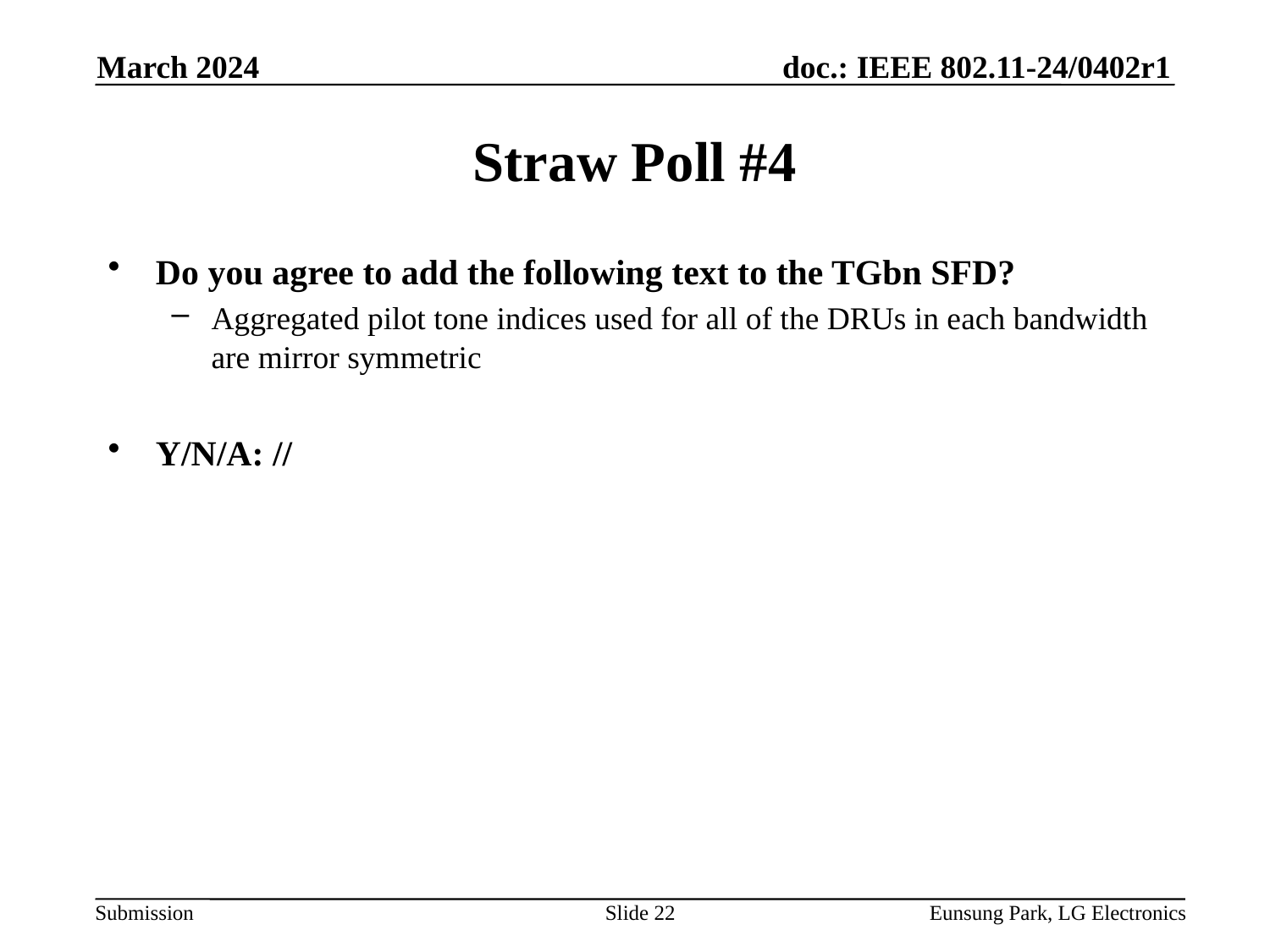

March 2024
# Straw Poll #4
Do you agree to add the following text to the TGbn SFD?
Aggregated pilot tone indices used for all of the DRUs in each bandwidth are mirror symmetric

Y/N/A: //
Slide 22
Eunsung Park, LG Electronics